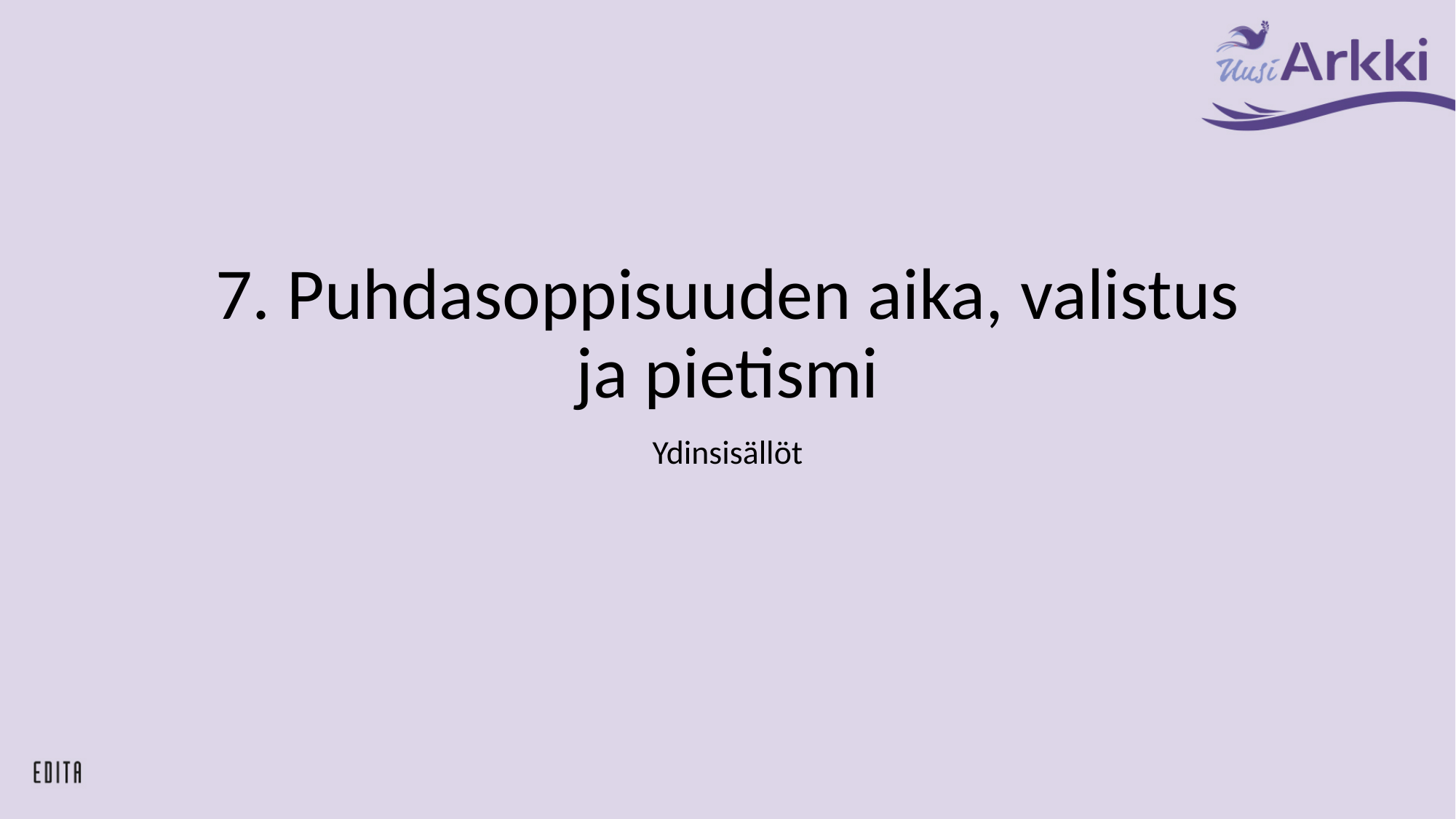

# 7. Puhdasoppisuuden aika, valistus ja pietismi
Ydinsisällöt